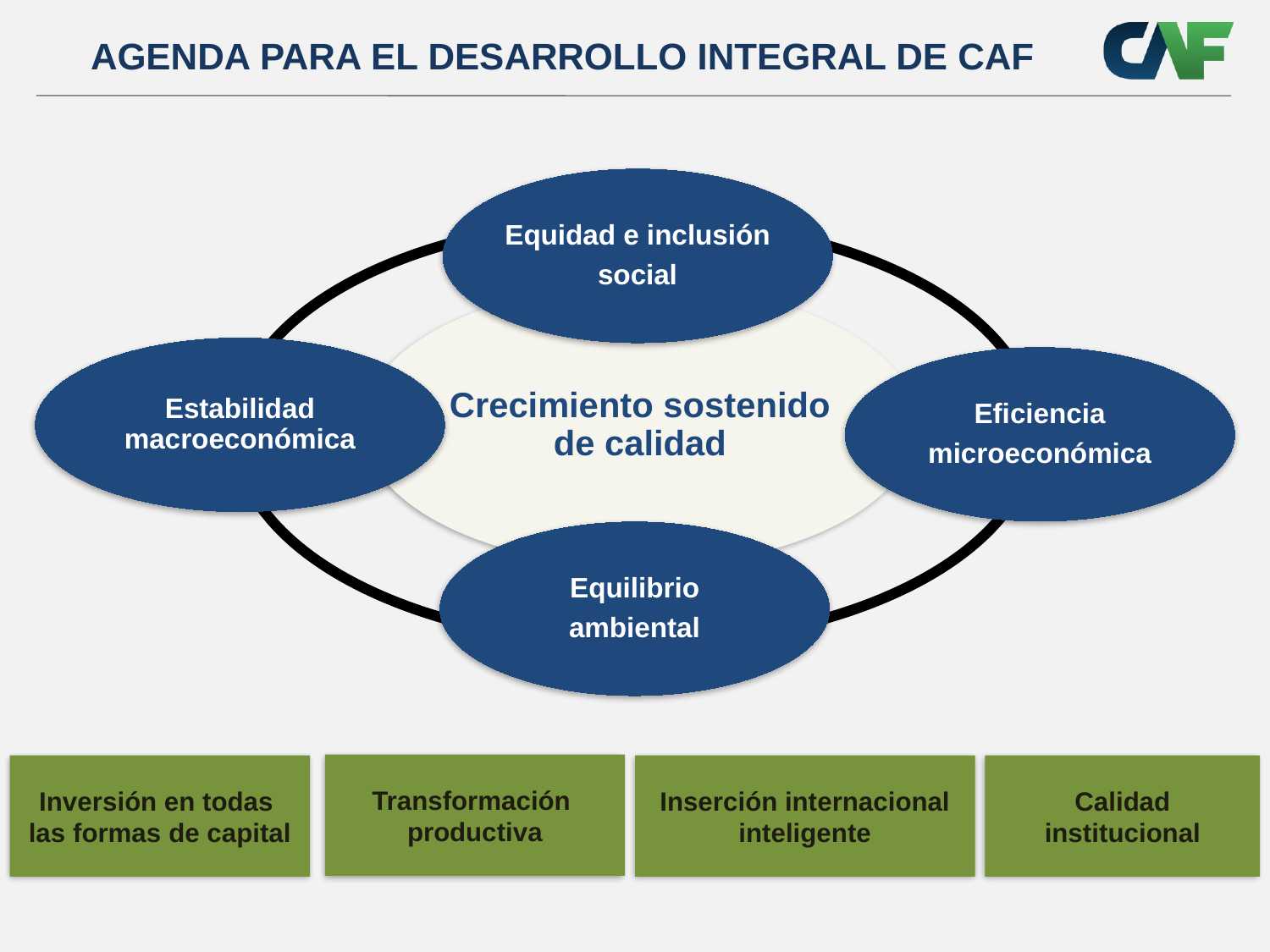

AGENDA PARA EL DESARROLLO INTEGRAL DE CAF
Crecimiento sostenido de calidad
Equidad e inclusión
social
Eficiencia
microeconómica
Equilibrio
ambiental
Estabilidad macroeconómica

Transformación
productiva
Inversión en todas
las formas de capital
Inserción internacional inteligente
Calidad
institucional